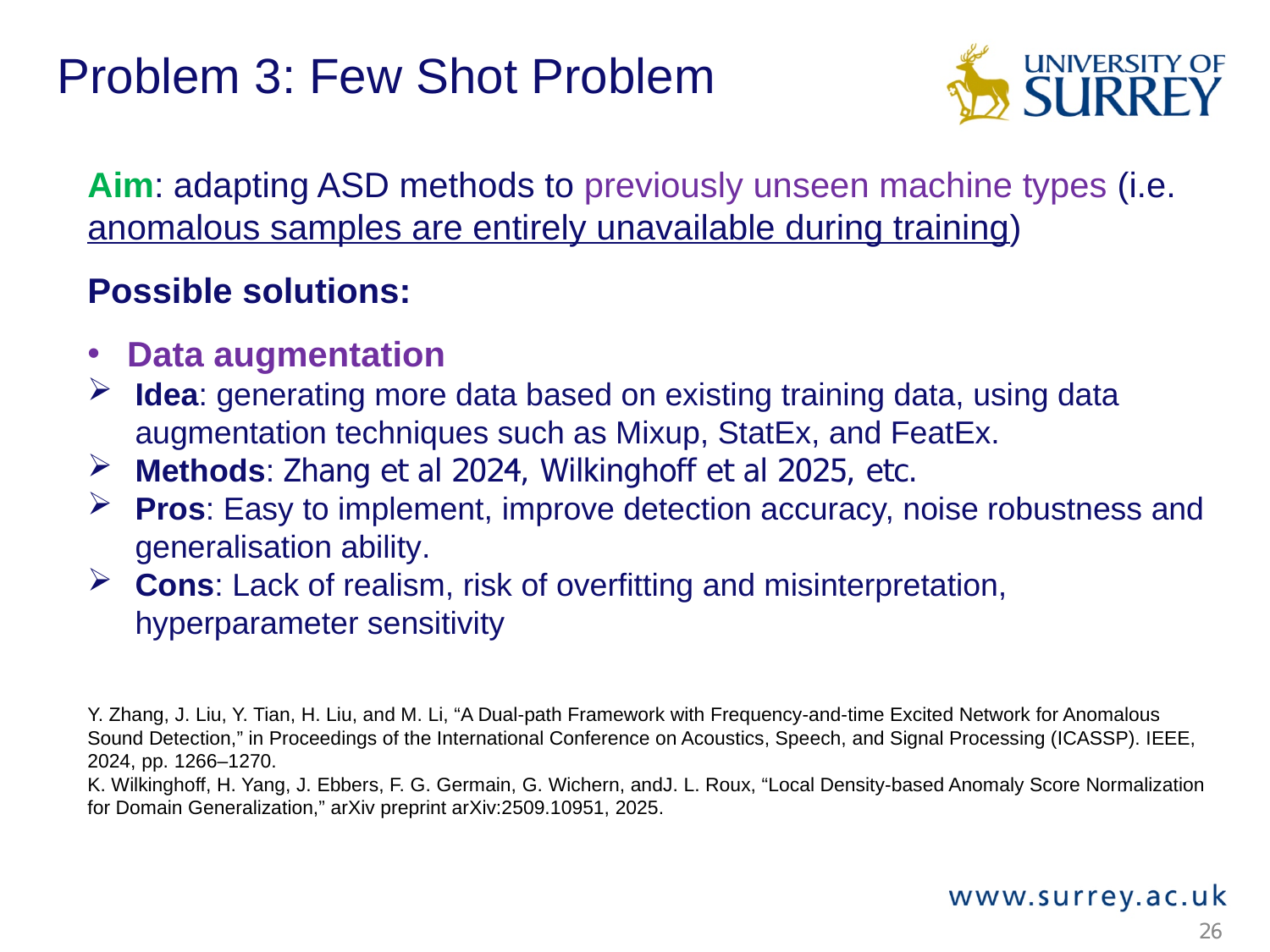

# Problem 3: Few Shot Problem
Aim: adapting ASD methods to previously unseen machine types (i.e. anomalous samples are entirely unavailable during training)
Possible solutions:
Data augmentation
Idea: generating more data based on existing training data, using data augmentation techniques such as Mixup, StatEx, and FeatEx.
Methods: Zhang et al 2024, Wilkinghoff et al 2025, etc.
Pros: Easy to implement, improve detection accuracy, noise robustness and generalisation ability.
Cons: Lack of realism, risk of overfitting and misinterpretation, hyperparameter sensitivity

Y. Zhang, J. Liu, Y. Tian, H. Liu, and M. Li, “A Dual-path Framework with Frequency-and-time Excited Network for Anomalous Sound Detection,” in Proceedings of the International Conference on Acoustics, Speech, and Signal Processing (ICASSP). IEEE, 2024, pp. 1266–1270.
K. Wilkinghoff, H. Yang, J. Ebbers, F. G. Germain, G. Wichern, andJ. L. Roux, “Local Density-based Anomaly Score Normalization for Domain Generalization,” arXiv preprint arXiv:2509.10951, 2025.
26